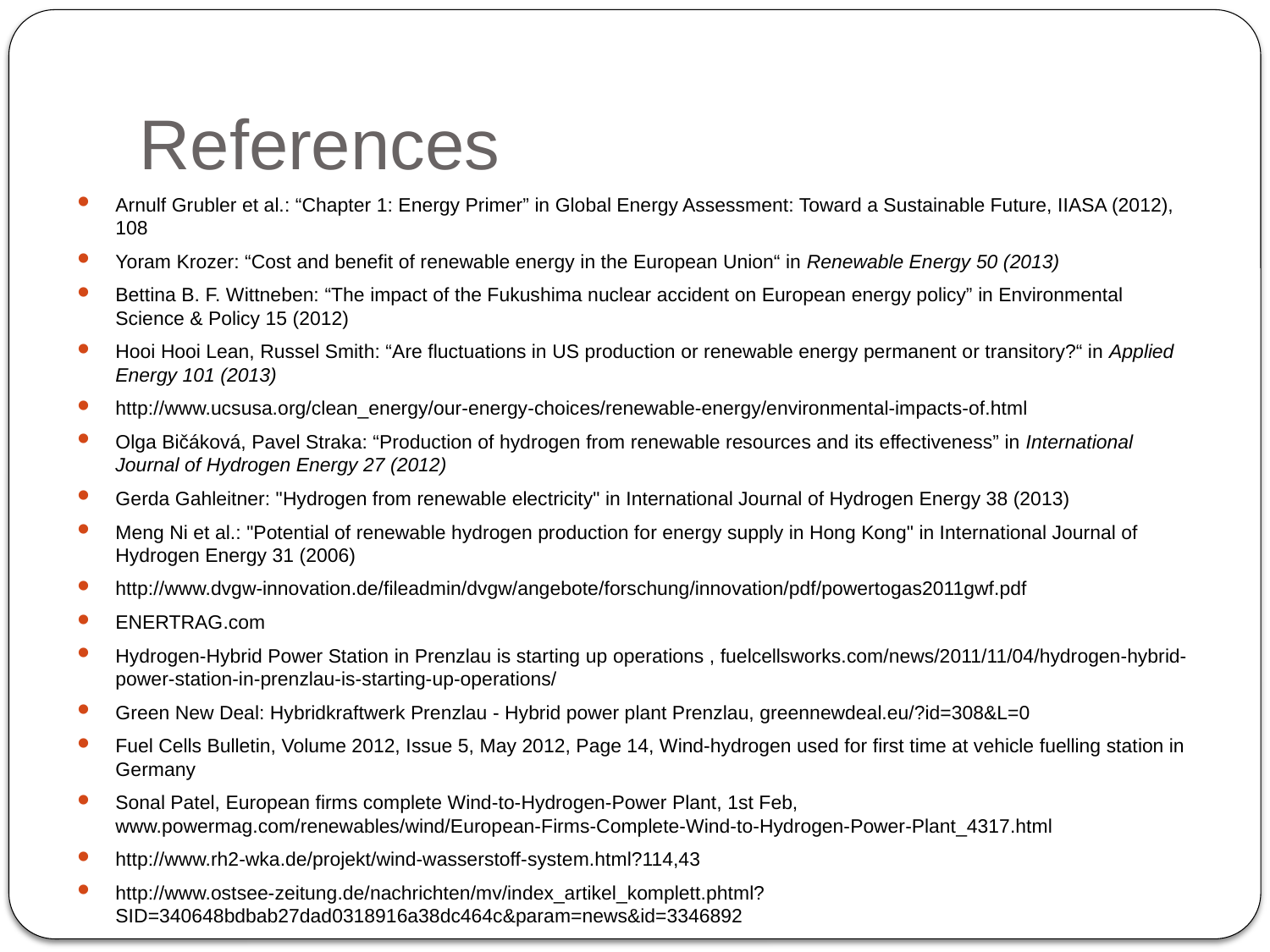

# References
Arnulf Grubler et al.: “Chapter 1: Energy Primer” in Global Energy Assessment: Toward a Sustainable Future, IIASA (2012), 108
Yoram Krozer: “Cost and benefit of renewable energy in the European Union“ in Renewable Energy 50 (2013)
Bettina B. F. Wittneben: “The impact of the Fukushima nuclear accident on European energy policy” in Environmental Science & Policy 15 (2012)
Hooi Hooi Lean, Russel Smith: “Are fluctuations in US production or renewable energy permanent or transitory?“ in Applied Energy 101 (2013)
http://www.ucsusa.org/clean_energy/our-energy-choices/renewable-energy/environmental-impacts-of.html
Olga Bičáková, Pavel Straka: “Production of hydrogen from renewable resources and its effectiveness” in International Journal of Hydrogen Energy 27 (2012)
Gerda Gahleitner: "Hydrogen from renewable electricity" in International Journal of Hydrogen Energy 38 (2013)
Meng Ni et al.: "Potential of renewable hydrogen production for energy supply in Hong Kong" in International Journal of Hydrogen Energy 31 (2006)
http://www.dvgw-innovation.de/fileadmin/dvgw/angebote/forschung/innovation/pdf/powertogas2011gwf.pdf
ENERTRAG.com
Hydrogen-Hybrid Power Station in Prenzlau is starting up operations , fuelcellsworks.com/news/2011/11/04/hydrogen-hybrid-power-station-in-prenzlau-is-starting-up-operations/
Green New Deal: Hybridkraftwerk Prenzlau - Hybrid power plant Prenzlau, greennewdeal.eu/?id=308&L=0
Fuel Cells Bulletin, Volume 2012, Issue 5, May 2012, Page 14, Wind-hydrogen used for first time at vehicle fuelling station in Germany
Sonal Patel, European firms complete Wind-to-Hydrogen-Power Plant, 1st Feb, www.powermag.com/renewables/wind/European-Firms-Complete-Wind-to-Hydrogen-Power-Plant_4317.html
http://www.rh2-wka.de/projekt/wind-wasserstoff-system.html?114,43
http://www.ostsee-zeitung.de/nachrichten/mv/index_artikel_komplett.phtml?SID=340648bdbab27dad0318916a38dc464c&param=news&id=3346892